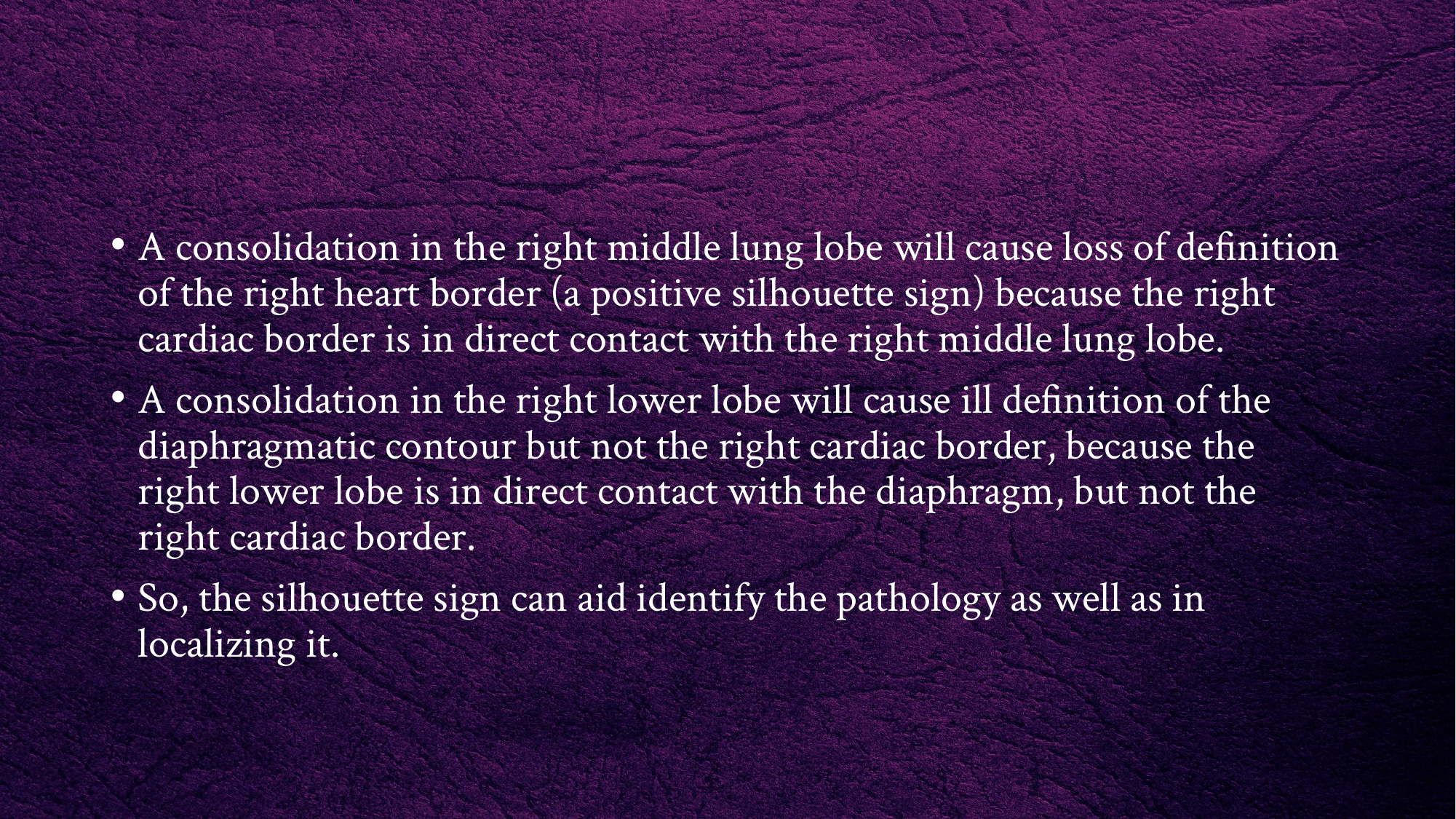

#
A consolidation in the right middle lung lobe will cause loss of definition of the right heart border (a positive silhouette sign) because the right cardiac border is in direct contact with the right middle lung lobe.
A consolidation in the right lower lobe will cause ill definition of the diaphragmatic contour but not the right cardiac border, because the right lower lobe is in direct contact with the diaphragm, but not the right cardiac border.
So, the silhouette sign can aid identify the pathology as well as in localizing it.